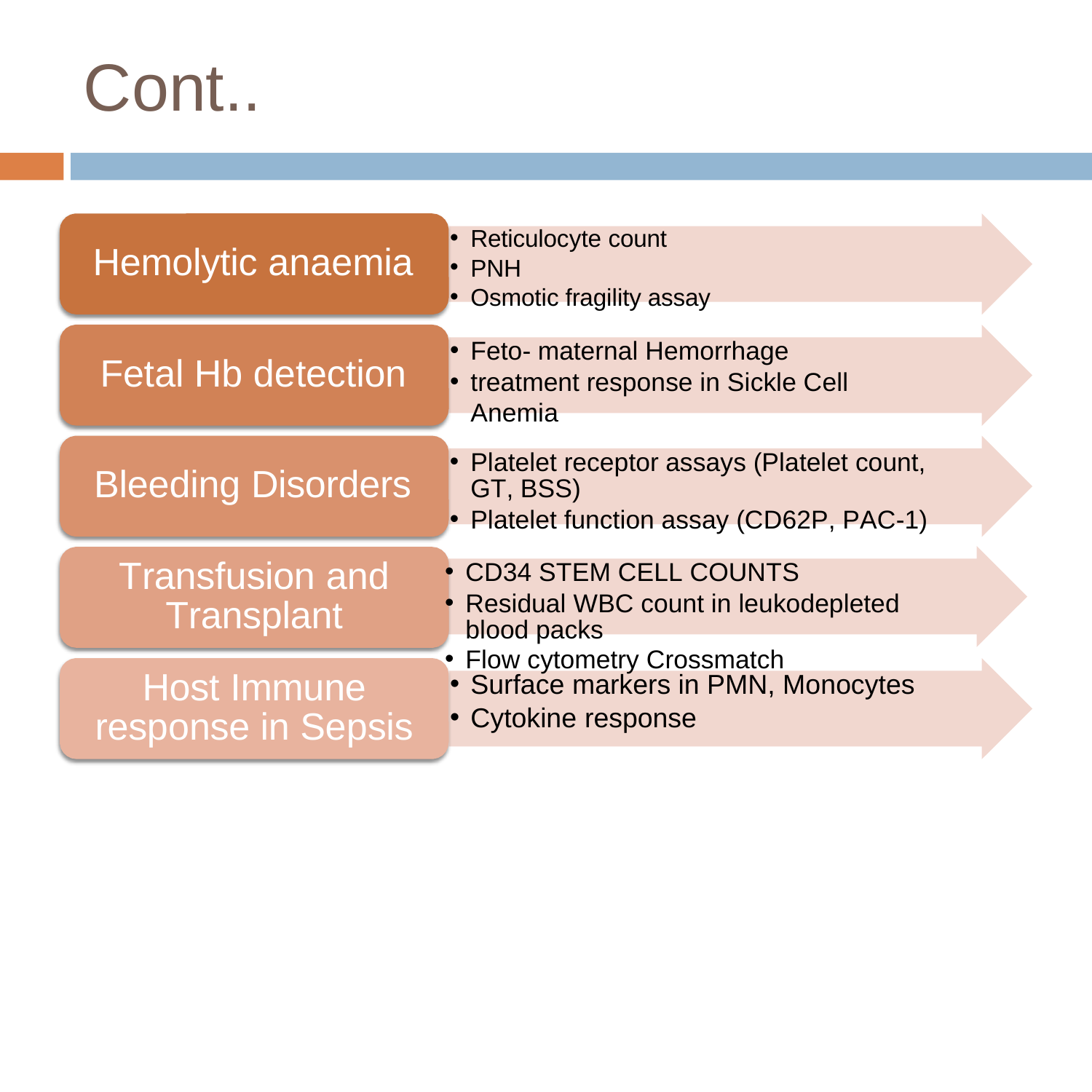

# Cont..

Reticulocyte count
PNH
Osmotic fragility assay

Hemolytic anaemia

Feto- maternal Hemorrhage
treatment response in Sickle Cell Anemia

Fetal Hb detection

Platelet receptor assays (Platelet count, GT, BSS)
Platelet function assay (CD62P, PAC-1)

CD34 STEM CELL COUNTS
Residual WBC count in leukodepleted blood packs
Flow cytometry Crossmatch
Surface markers in PMN, Monocytes
Cytokine response

Bleeding Disorders

Transfusion and
Transplant

Host Immune response in Sepsis